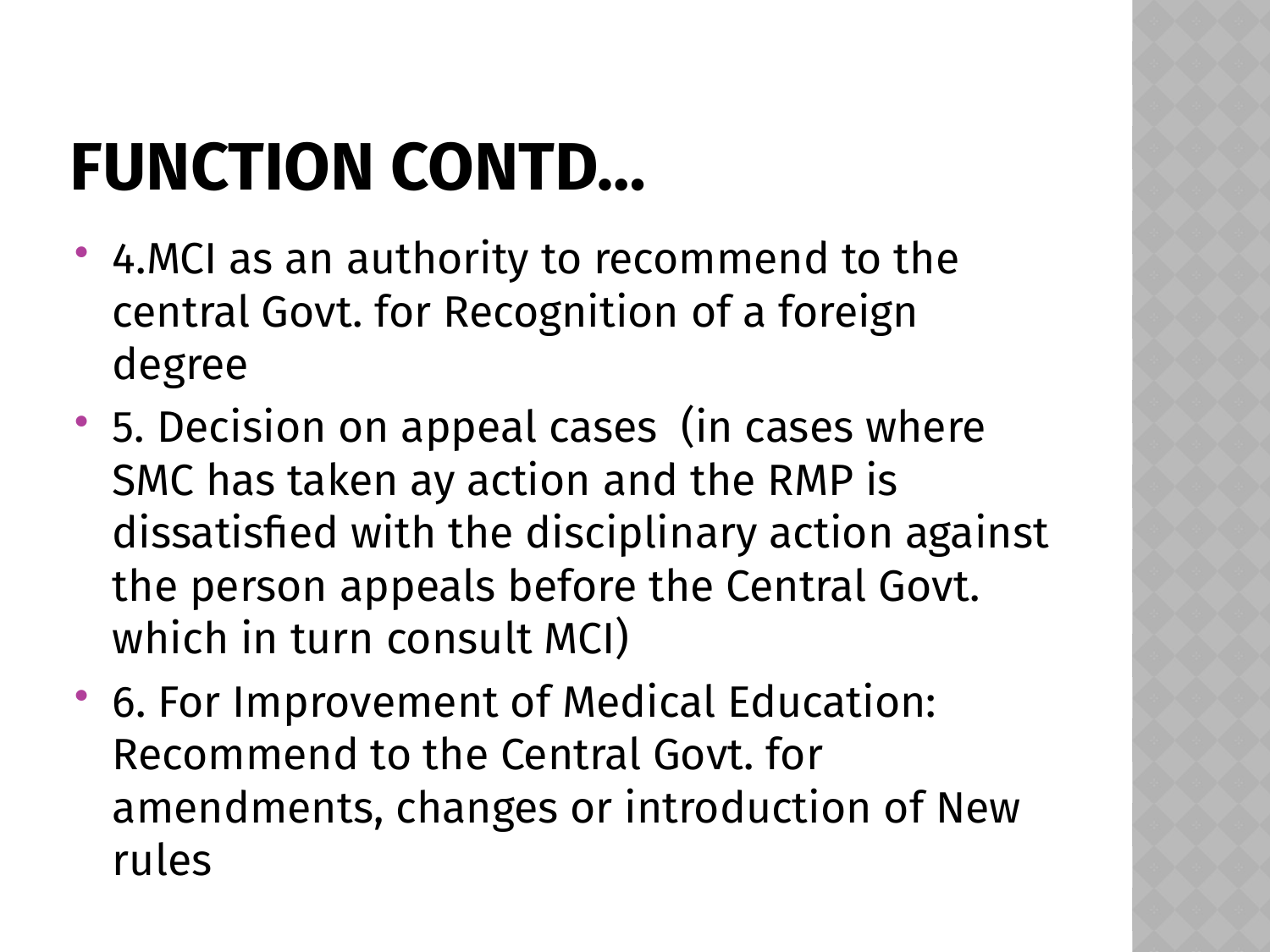

# Function Contd…
4.MCI as an authority to recommend to the central Govt. for Recognition of a foreign degree
5. Decision on appeal cases  (in cases where SMC has taken ay action and the RMP is dissatisfied with the disciplinary action against the person appeals before the Central Govt. which in turn consult MCI)
6. For Improvement of Medical Education: Recommend to the Central Govt. for amendments, changes or introduction of New rules